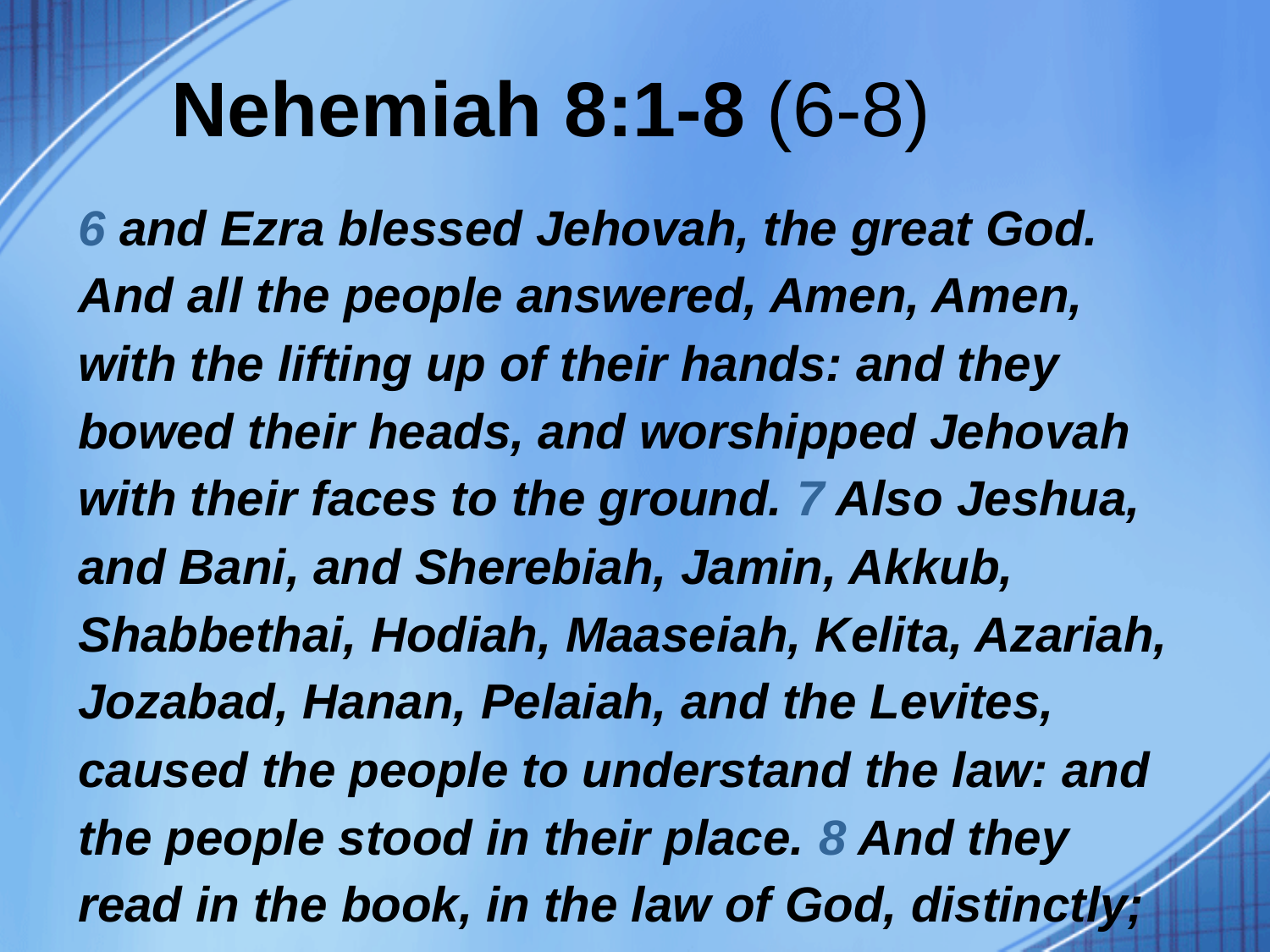

# Nehemiah 8:1-8 (6-8)
6 and Ezra blessed Jehovah, the great God. And all the people answered, Amen, Amen, with the lifting up of their hands: and they bowed their heads, and worshipped Jehovah with their faces to the ground. 7 Also Jeshua, and Bani, and Sherebiah, Jamin, Akkub, Shabbethai, Hodiah, Maaseiah, Kelita, Azariah, Jozabad, Hanan, Pelaiah, and the Levites, caused the people to understand the law: and the people stood in their place. 8 And they read in the book, in the law of God, distinctly; and they gave the sense, so that they understood the reading.